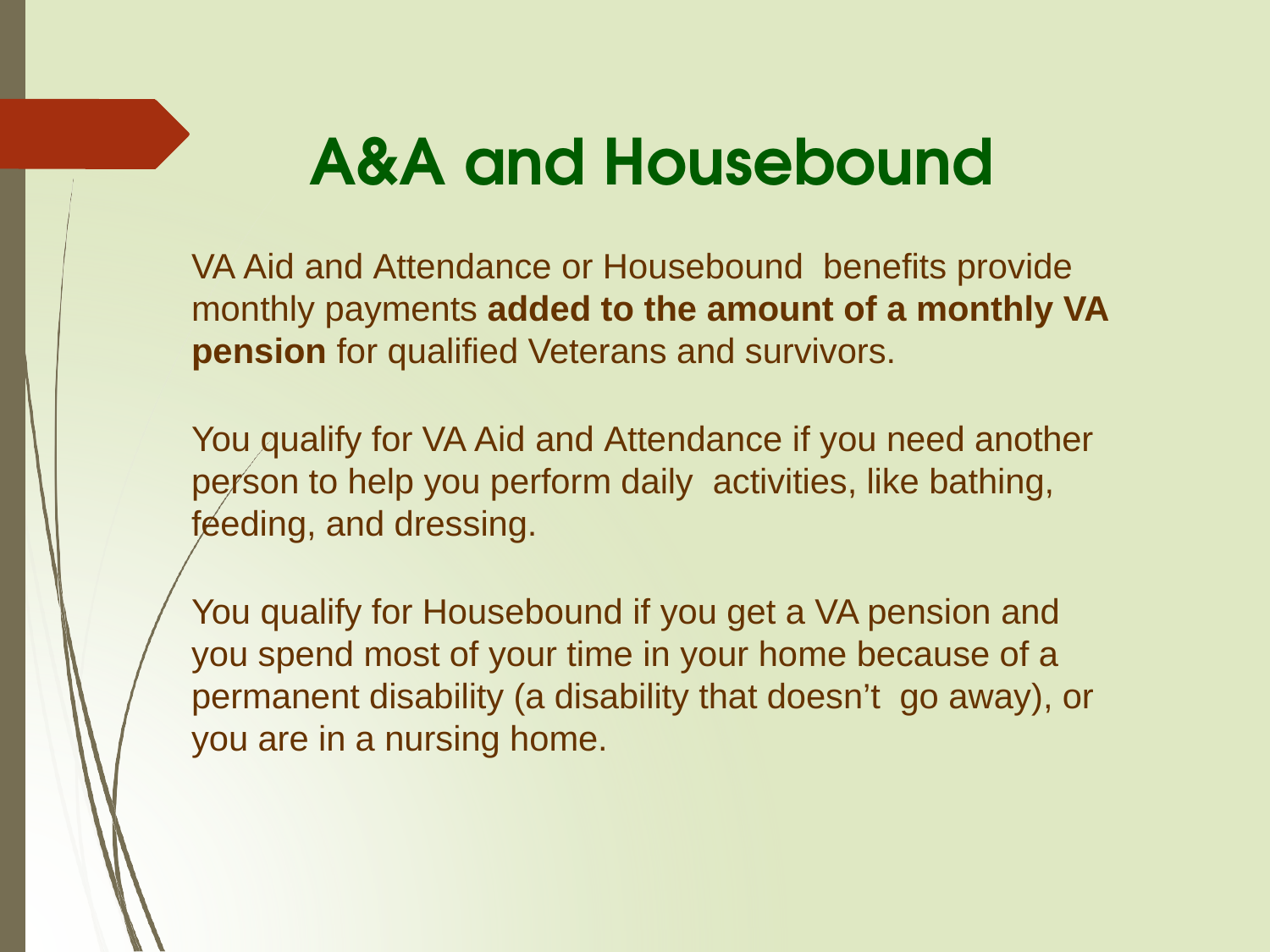

# A&A and Housebound
VA Aid and Attendance or Housebound  benefits provide monthly payments added to the amount of a monthly VA pension for qualified Veterans and survivors.

You qualify for VA Aid and Attendance if you need another person to help you perform daily  activities, like bathing, feeding, and dressing.

You qualify for Housebound if you get a VA pension and you spend most of your time in your home because of a permanent disability (a disability that doesn’t  go away), or you are in a nursing home.